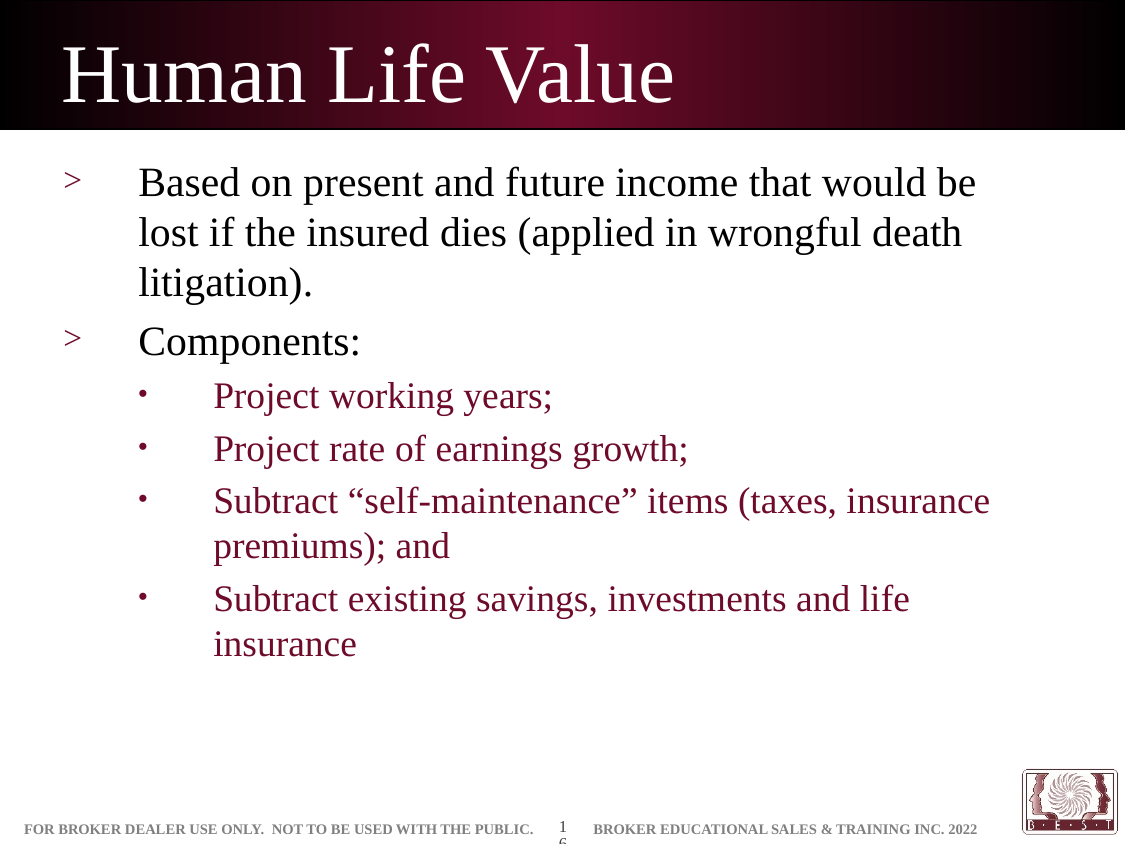

# Human Life Value
Based on present and future income that would be lost if the insured dies (applied in wrongful death litigation).
Components:
Project working years;
Project rate of earnings growth;
Subtract “self-maintenance” items (taxes, insurance premiums); and
Subtract existing savings, investments and life insurance
16